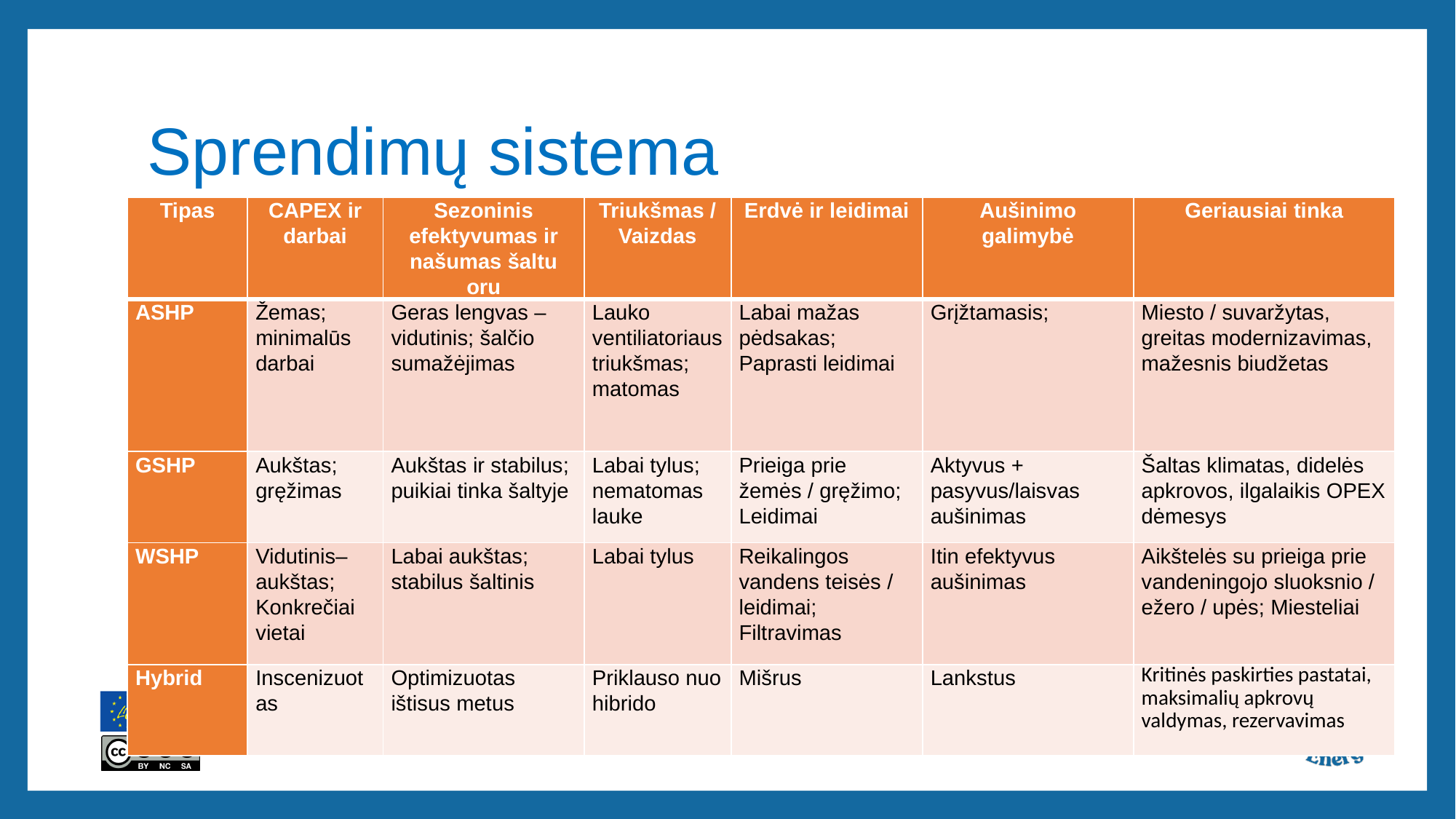

# Sprendimų sistema
| Tipas | CAPEX ir darbai | Sezoninis efektyvumas ir našumas šaltu oru | Triukšmas / Vaizdas | Erdvė ir leidimai | Aušinimo galimybė | Geriausiai tinka |
| --- | --- | --- | --- | --- | --- | --- |
| ASHP | Žemas; minimalūs darbai | Geras lengvas – vidutinis; šalčio sumažėjimas | Lauko ventiliatoriaus triukšmas; matomas | Labai mažas pėdsakas; Paprasti leidimai | Grįžtamasis; | Miesto / suvaržytas, greitas modernizavimas, mažesnis biudžetas |
| GSHP | Aukštas; gręžimas | Aukštas ir stabilus; puikiai tinka šaltyje | Labai tylus; nematomas lauke | Prieiga prie žemės / gręžimo; Leidimai | Aktyvus + pasyvus/laisvas aušinimas | Šaltas klimatas, didelės apkrovos, ilgalaikis OPEX dėmesys |
| WSHP | Vidutinis–aukštas; Konkrečiai vietai | Labai aukštas; stabilus šaltinis | Labai tylus | Reikalingos vandens teisės / leidimai; Filtravimas | Itin efektyvus aušinimas | Aikštelės su prieiga prie vandeningojo sluoksnio / ežero / upės; Miesteliai |
| Hybrid | Inscenizuotas | Optimizuotas ištisus metus | Priklauso nuo hibrido | Mišrus | Lankstus | Kritinės paskirties pastatai, maksimalių apkrovų valdymas, rezervavimas |